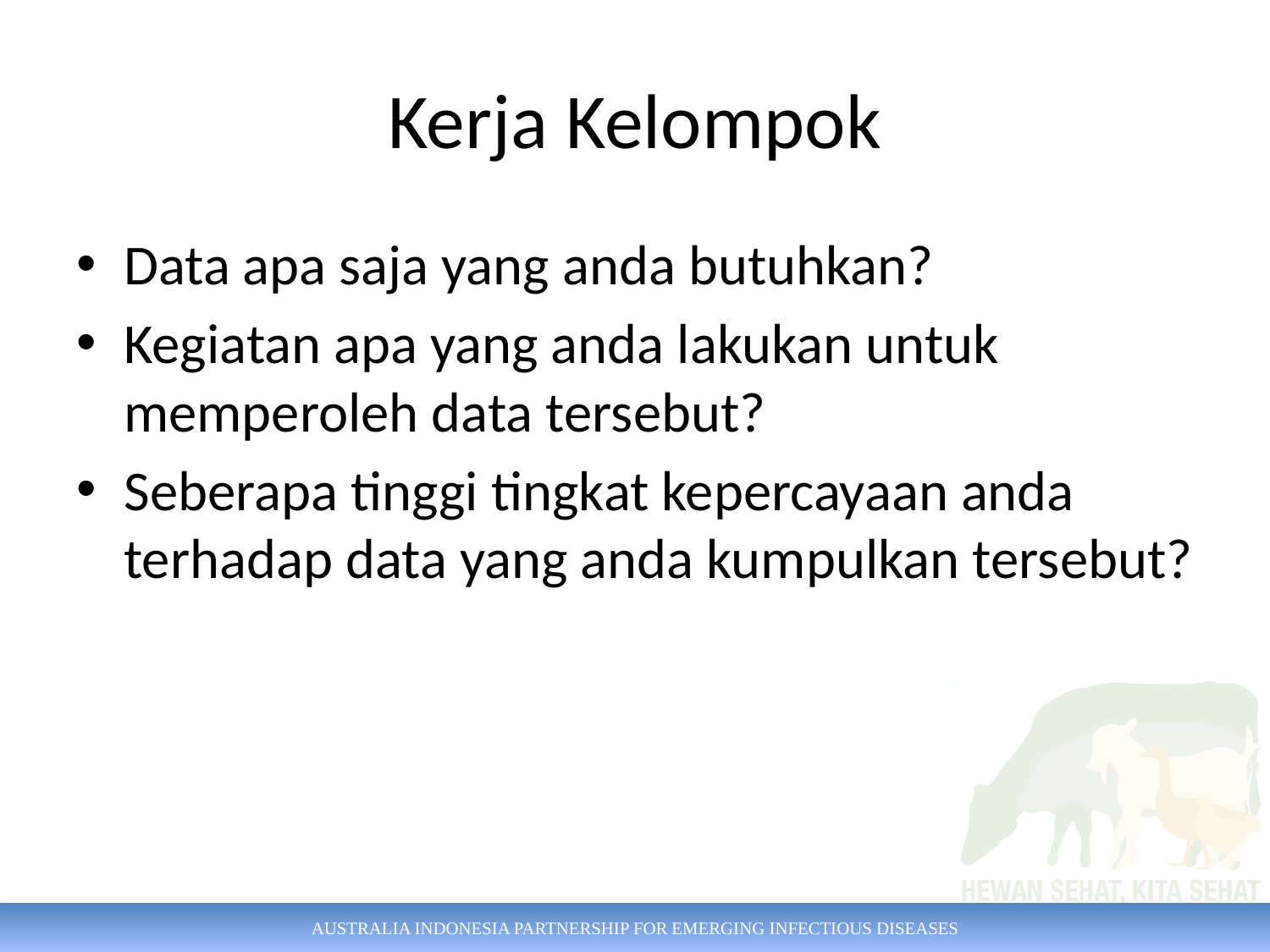

# Kerja Kelompok
Data apa saja yang anda butuhkan?
Kegiatan apa yang anda lakukan untuk memperoleh data tersebut?
Seberapa tinggi tingkat kepercayaan anda terhadap data yang anda kumpulkan tersebut?